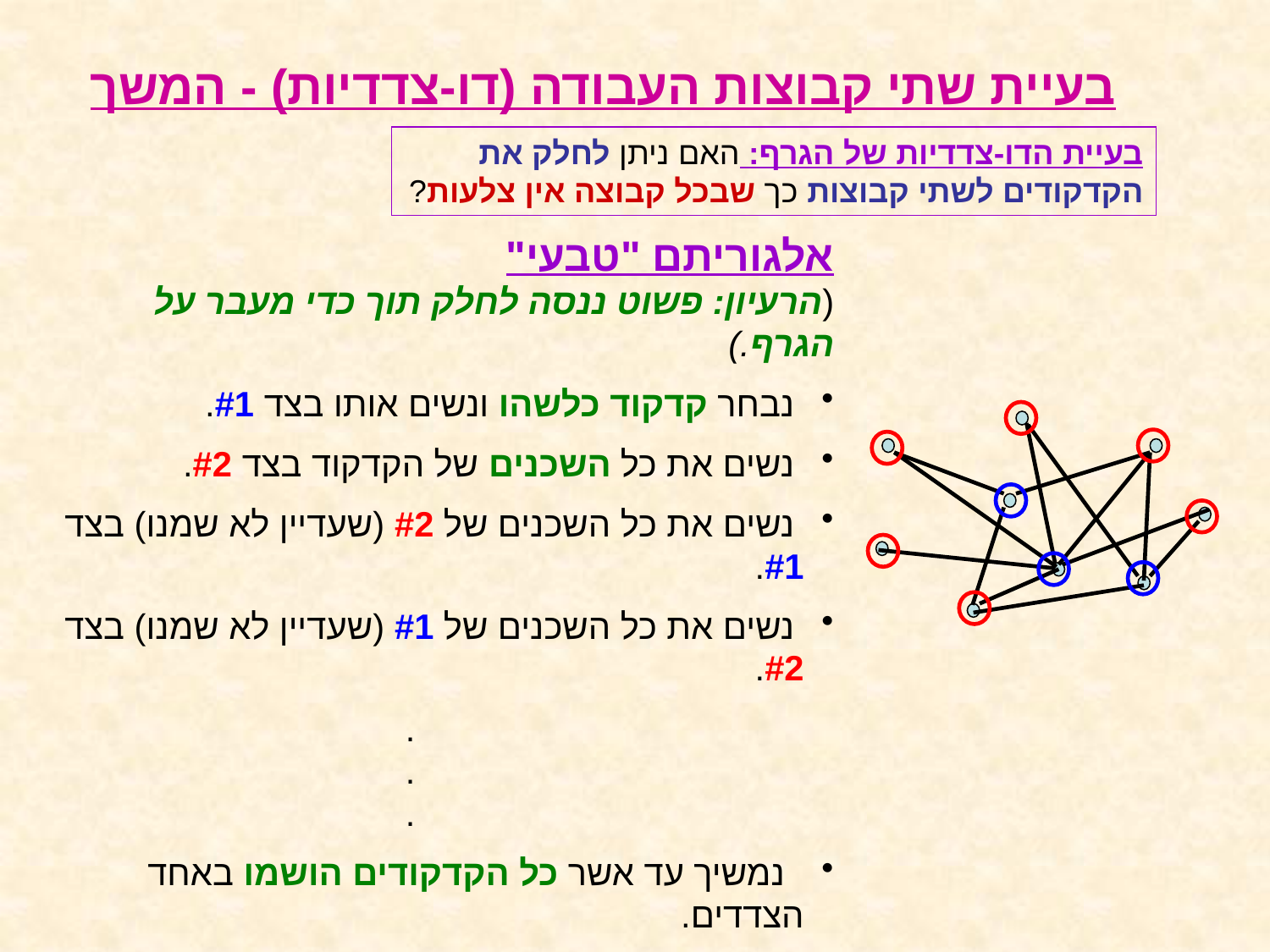

# בעיית שתי קבוצות העבודה (דו-צדדיות) - המשך
בעיית הדו-צדדיות של הגרף: האם ניתן לחלק את הקדקודים לשתי קבוצות כך שבכל קבוצה אין צלעות?

אלגוריתם "טבעי"
(הרעיון: פשוט ננסה לחלק תוך כדי מעבר על הגרף.)
 נבחר קדקוד כלשהו ונשים אותו בצד #1.
 נשים את כל השכנים של הקדקוד בצד #2.
 נשים את כל השכנים של #2 (שעדיין לא שמנו) בצד #1.
 נשים את כל השכנים של #1 (שעדיין לא שמנו) בצד #2.
                                           .
                                           .
                                           .
  נמשיך עד אשר כל הקדקודים הושמו באחד הצדדים.
 נבדוק האם יש צלעות בין קדקודים באותו צד.